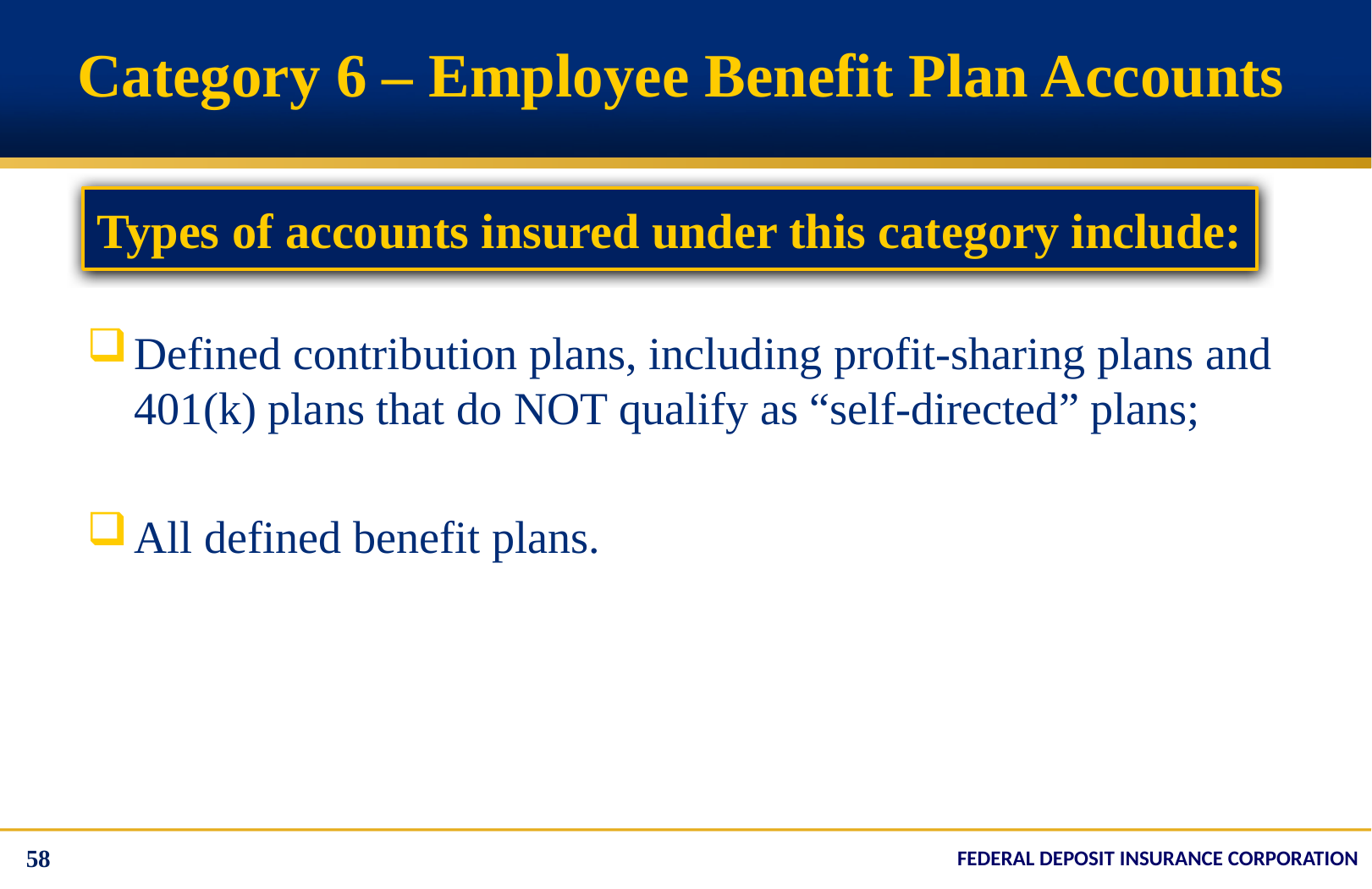

# Category 6 – Employee Benefit Plan Accounts
Types of accounts insured under this category include:

Defined contribution plans, including profit-sharing plans and 401(k) plans that do NOT qualify as “self-directed” plans;

All defined benefit plans.

58